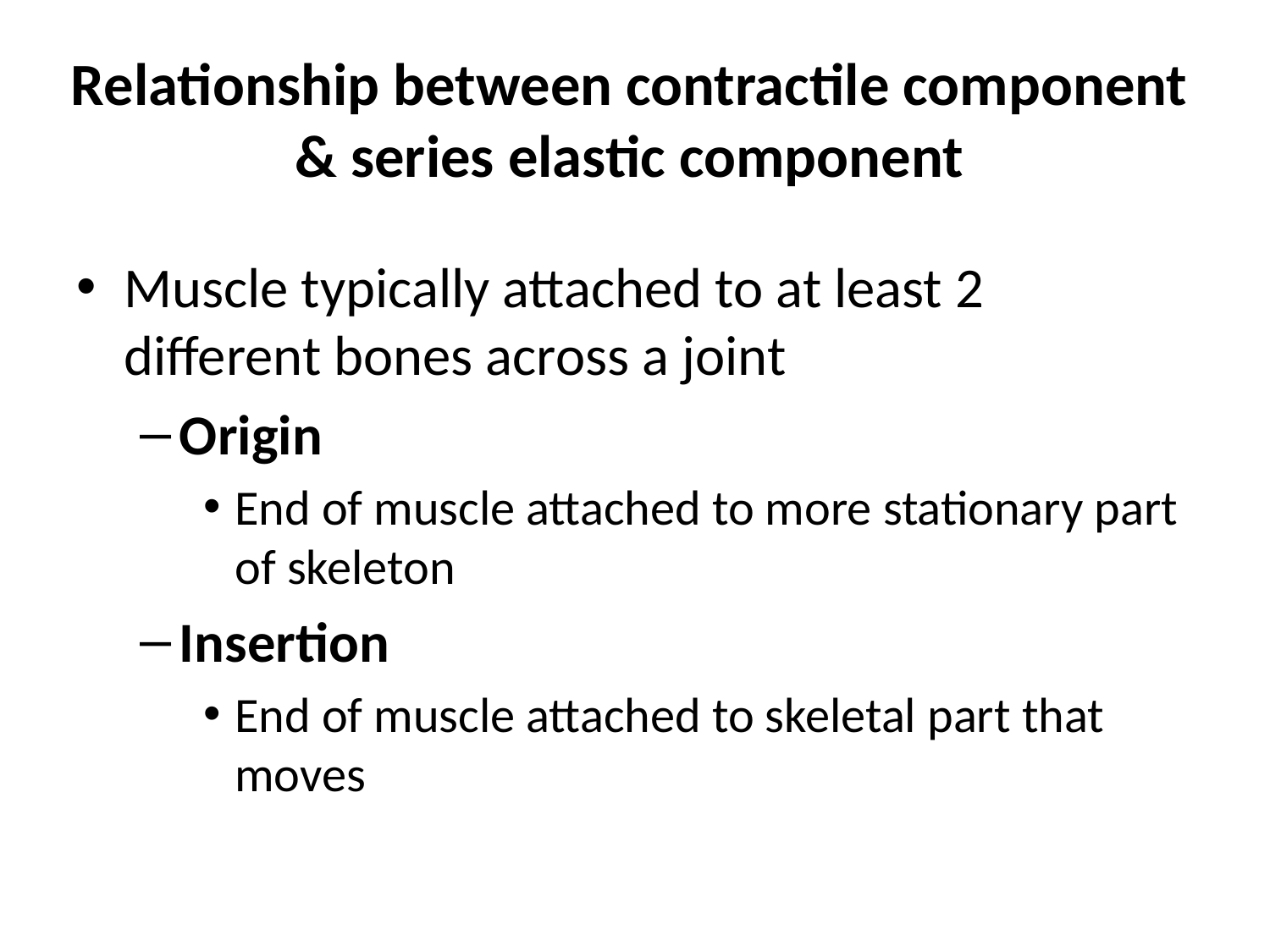

# Relationship between contractile component & series elastic component
Muscle typically attached to at least 2 different bones across a joint
Origin
End of muscle attached to more stationary part of skeleton
Insertion
End of muscle attached to skeletal part that moves